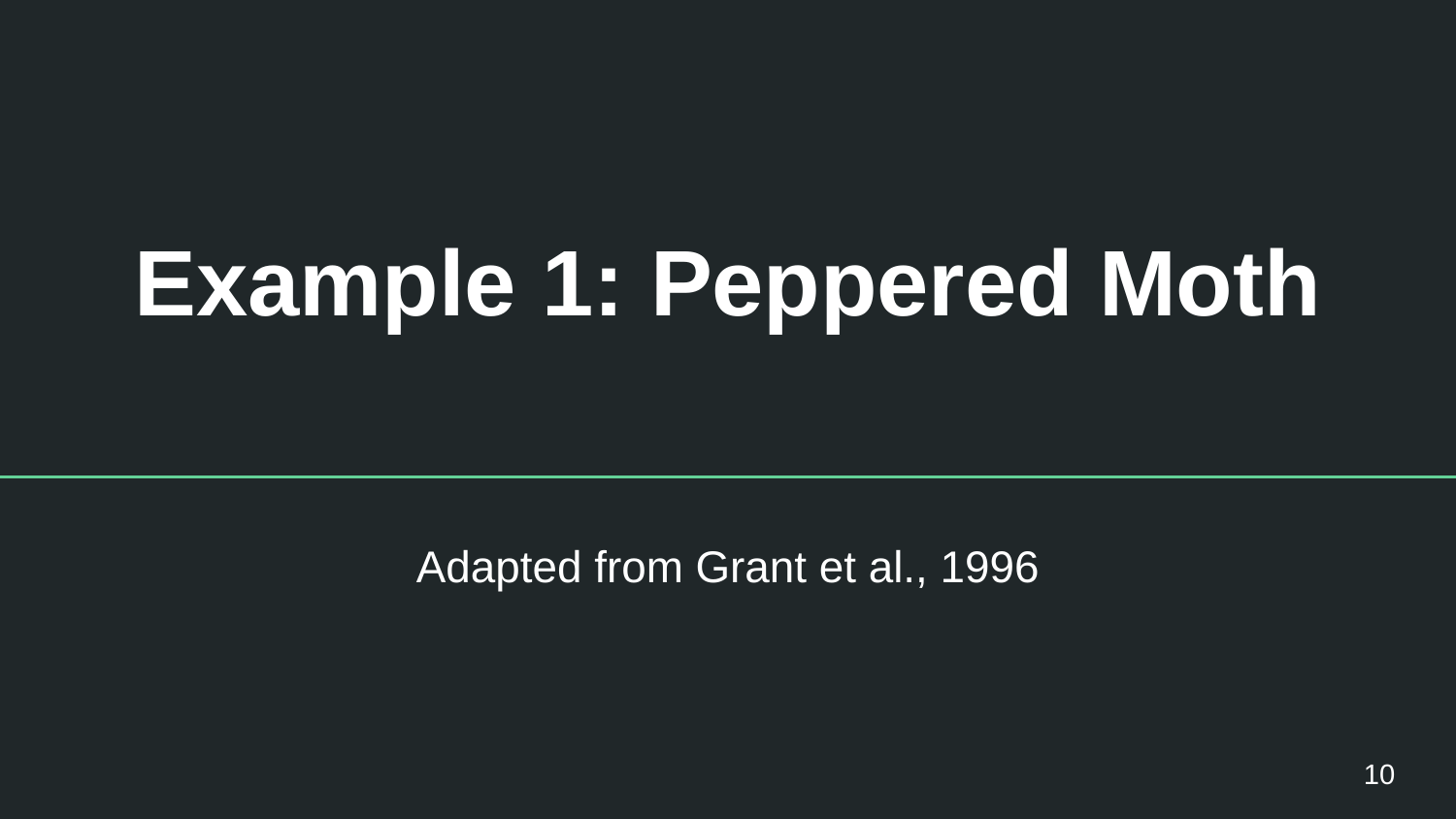

# Example 1: Peppered Moth
Adapted from Grant et al., 1996

10